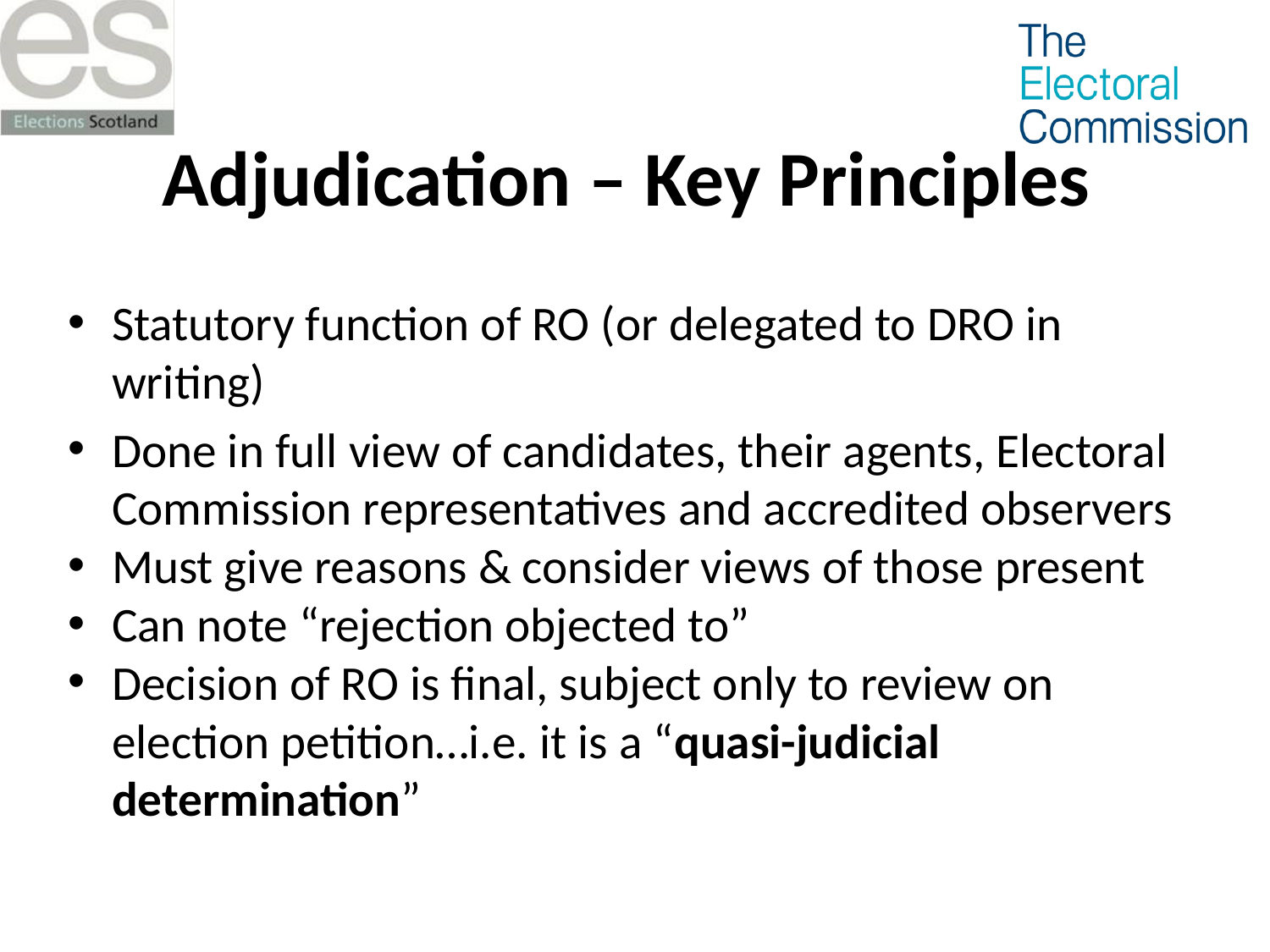

# Adjudication – Key Principles
Statutory function of RO (or delegated to DRO in writing)
Done in full view of candidates, their agents, Electoral Commission representatives and accredited observers
Must give reasons & consider views of those present
Can note “rejection objected to”
Decision of RO is final, subject only to review on election petition…i.e. it is a “quasi-judicial determination”